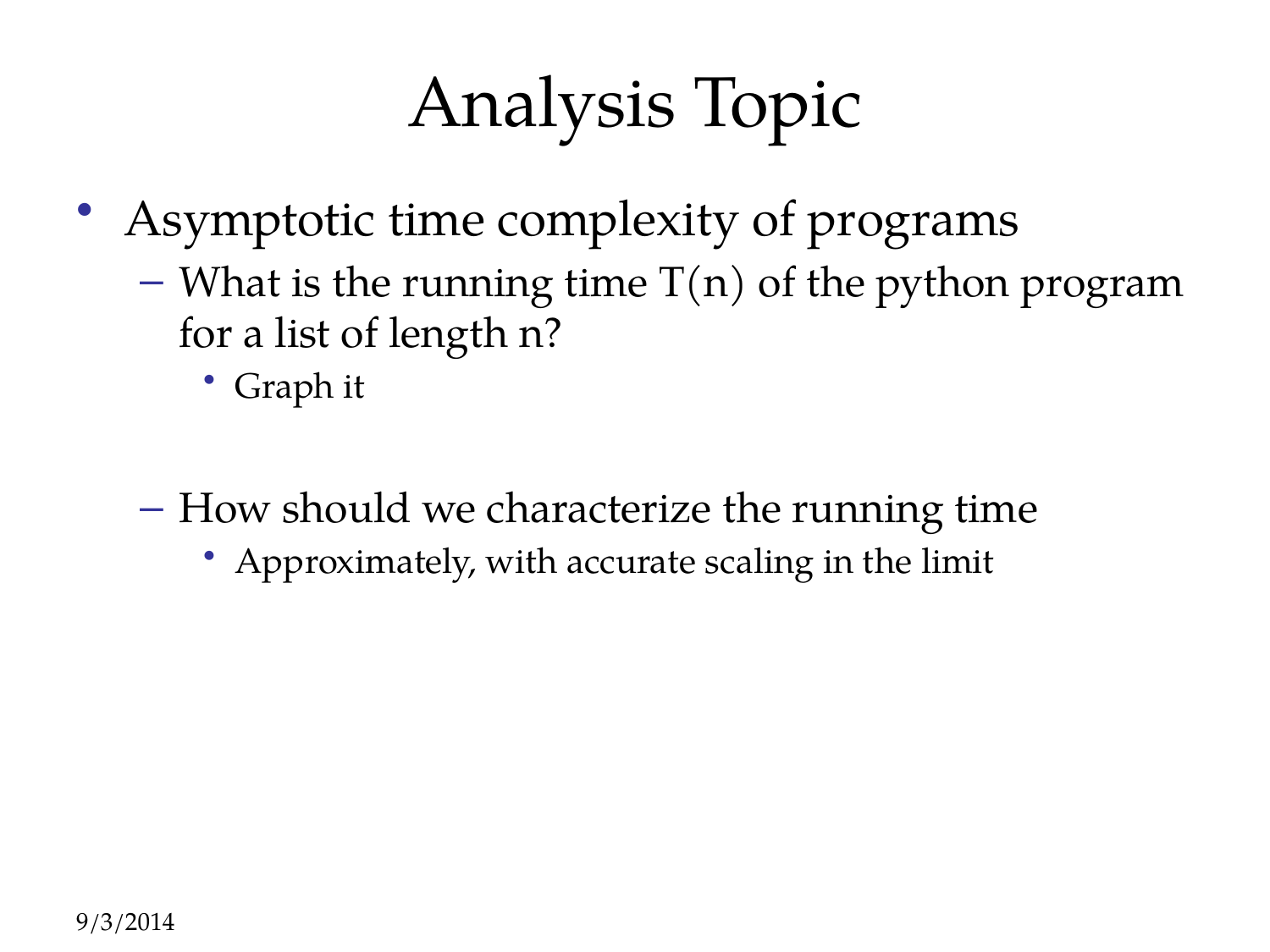

# Analysis Topic
Asymptotic time complexity of programs
What is the running time T(n) of the python program for a list of length n?
Graph it

How should we characterize the running time
Approximately, with accurate scaling in the limit

9/3/2014
62